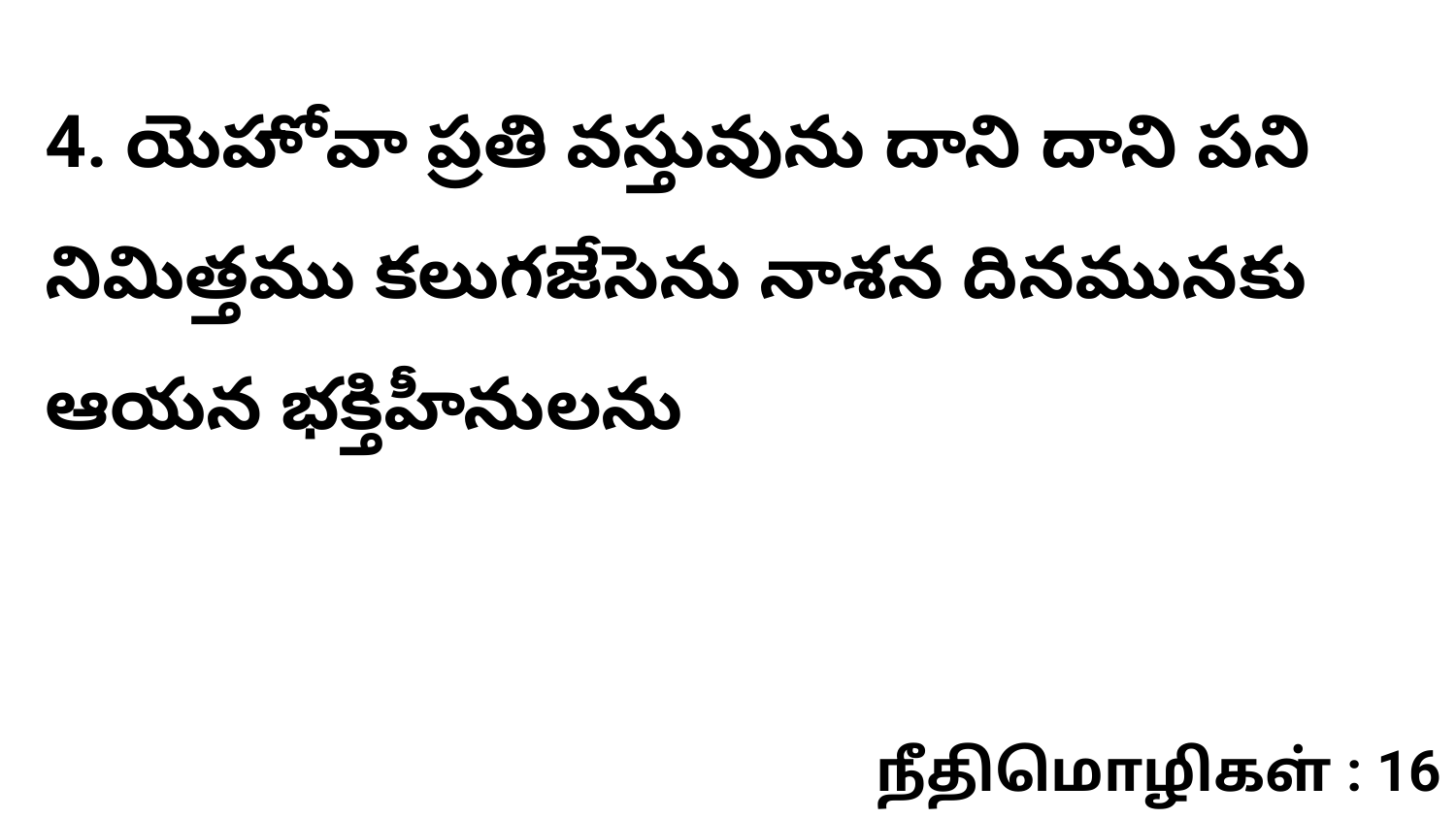

4. యెహోవా ప్రతి వస్తువును దాని దాని పని నిమిత్తము కలుగజేసెను నాశన దినమునకు ఆయన భక్తిహీనులను
நீதிமொழிகள் : 16